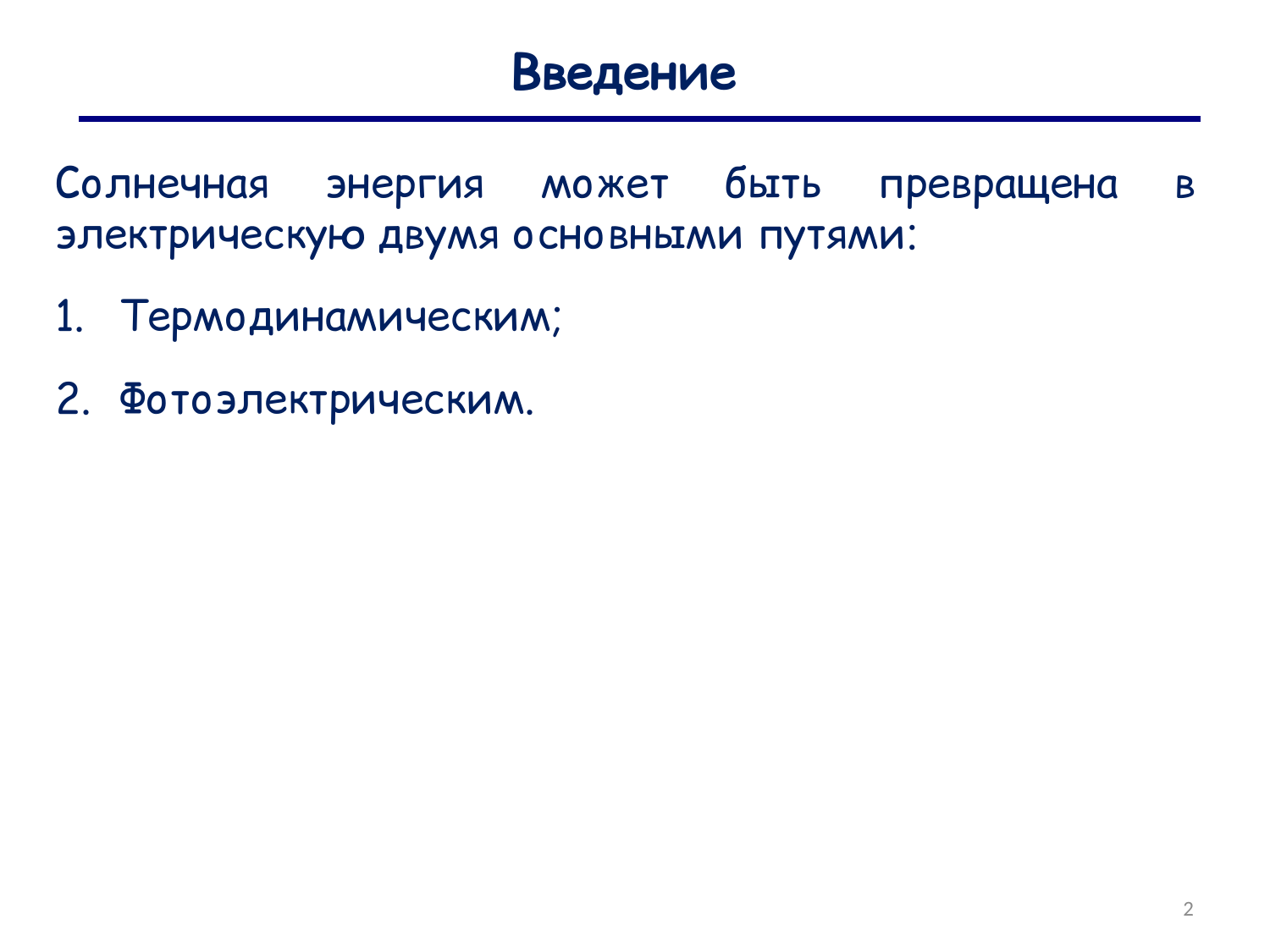

# Введение

Солнечная энергия может быть превращена в электрическую двумя основными путями:
Термодинамическим;
Фотоэлектрическим.
2